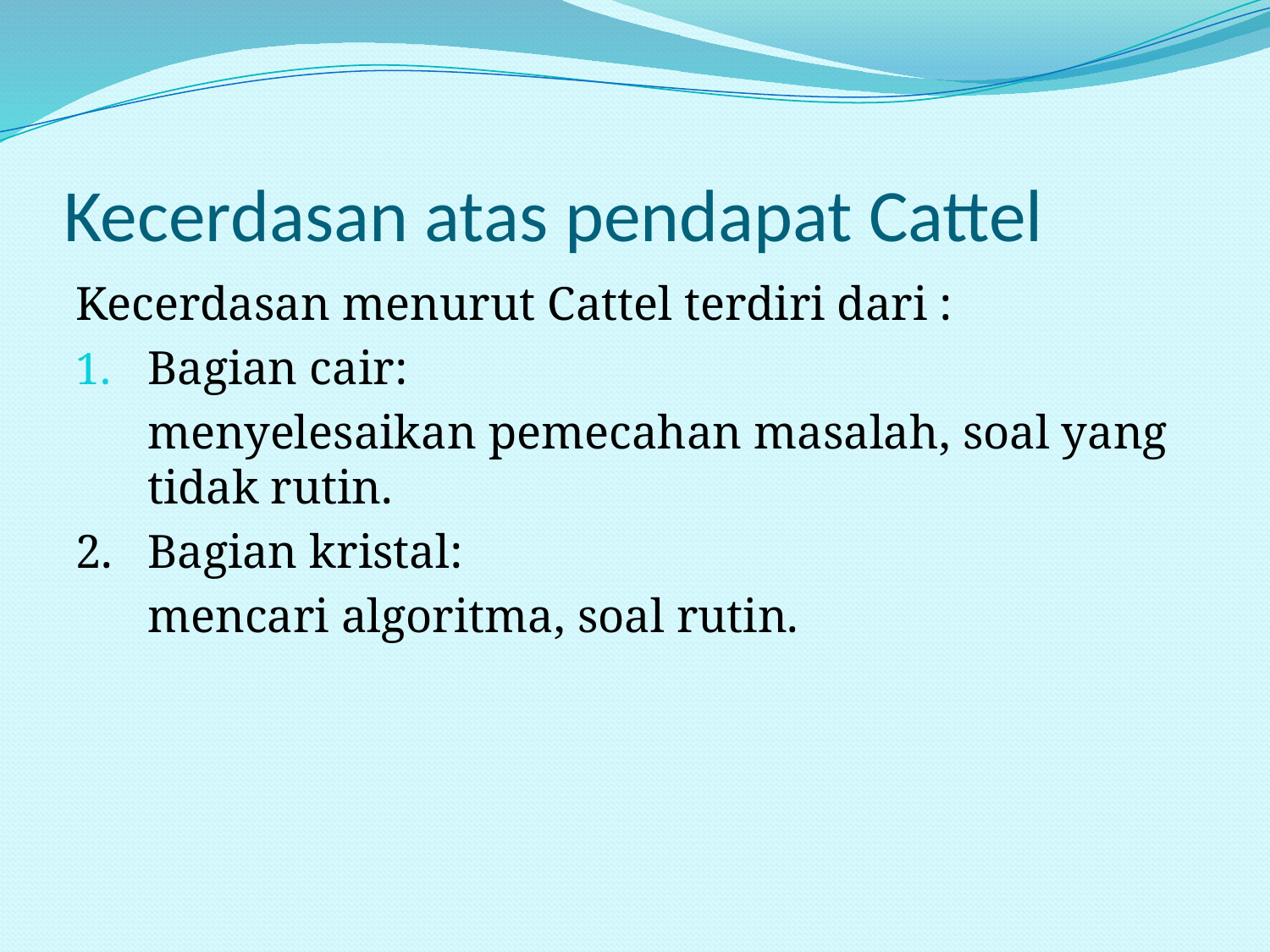

# Kecerdasan atas pendapat Cattel
Kecerdasan menurut Cattel terdiri dari :
Bagian cair:
	menyelesaikan pemecahan masalah, soal yang tidak rutin.
2. 	Bagian kristal:
	mencari algoritma, soal rutin.